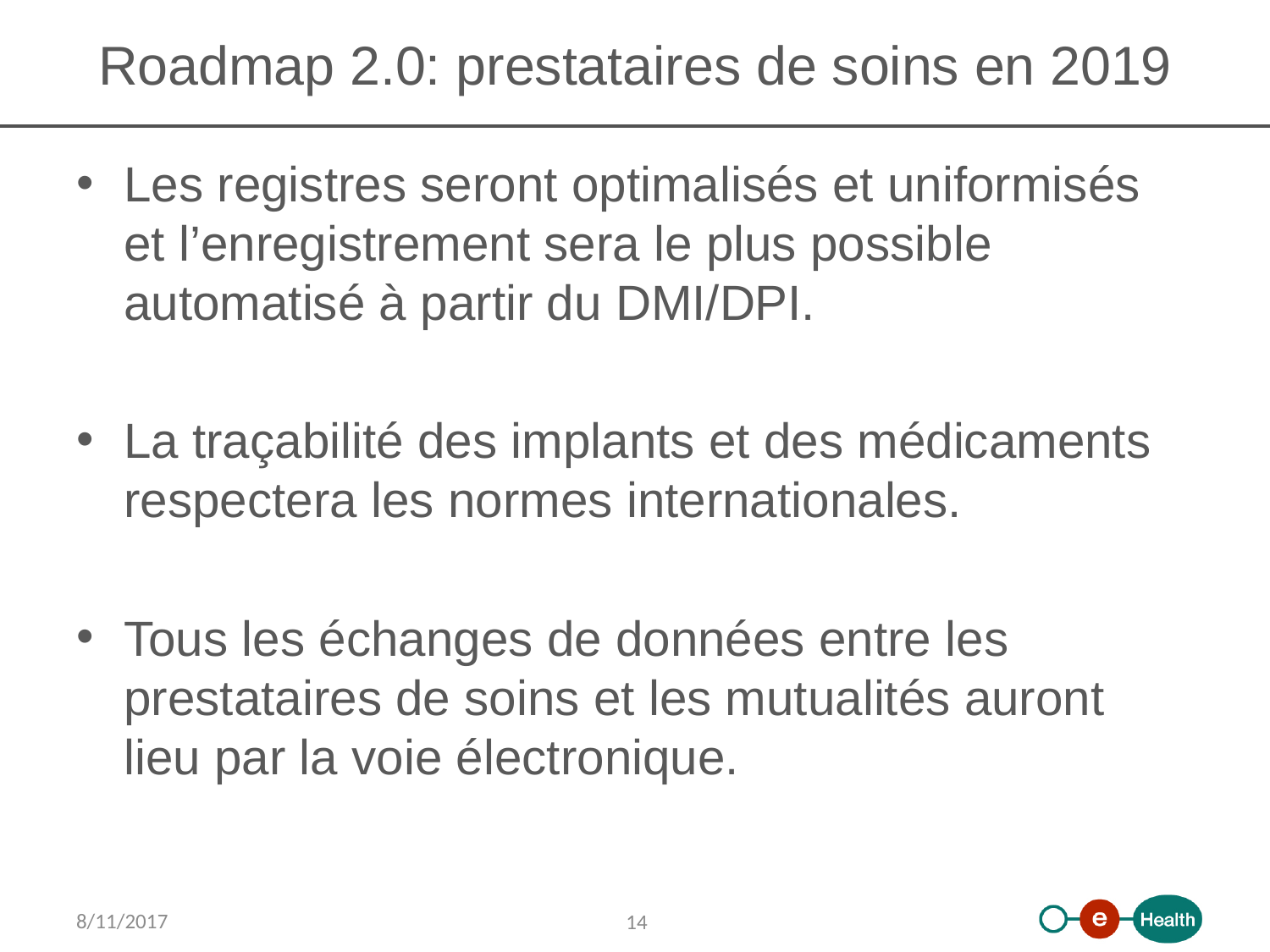

# Roadmap 2.0: prestataires de soins en 2019
Les registres seront optimalisés et uniformisés et l’enregistrement sera le plus possible automatisé à partir du DMI/DPI.

La traçabilité des implants et des médicaments respectera les normes internationales.

Tous les échanges de données entre les prestataires de soins et les mutualités auront lieu par la voie électronique.

8/11/2017
 14